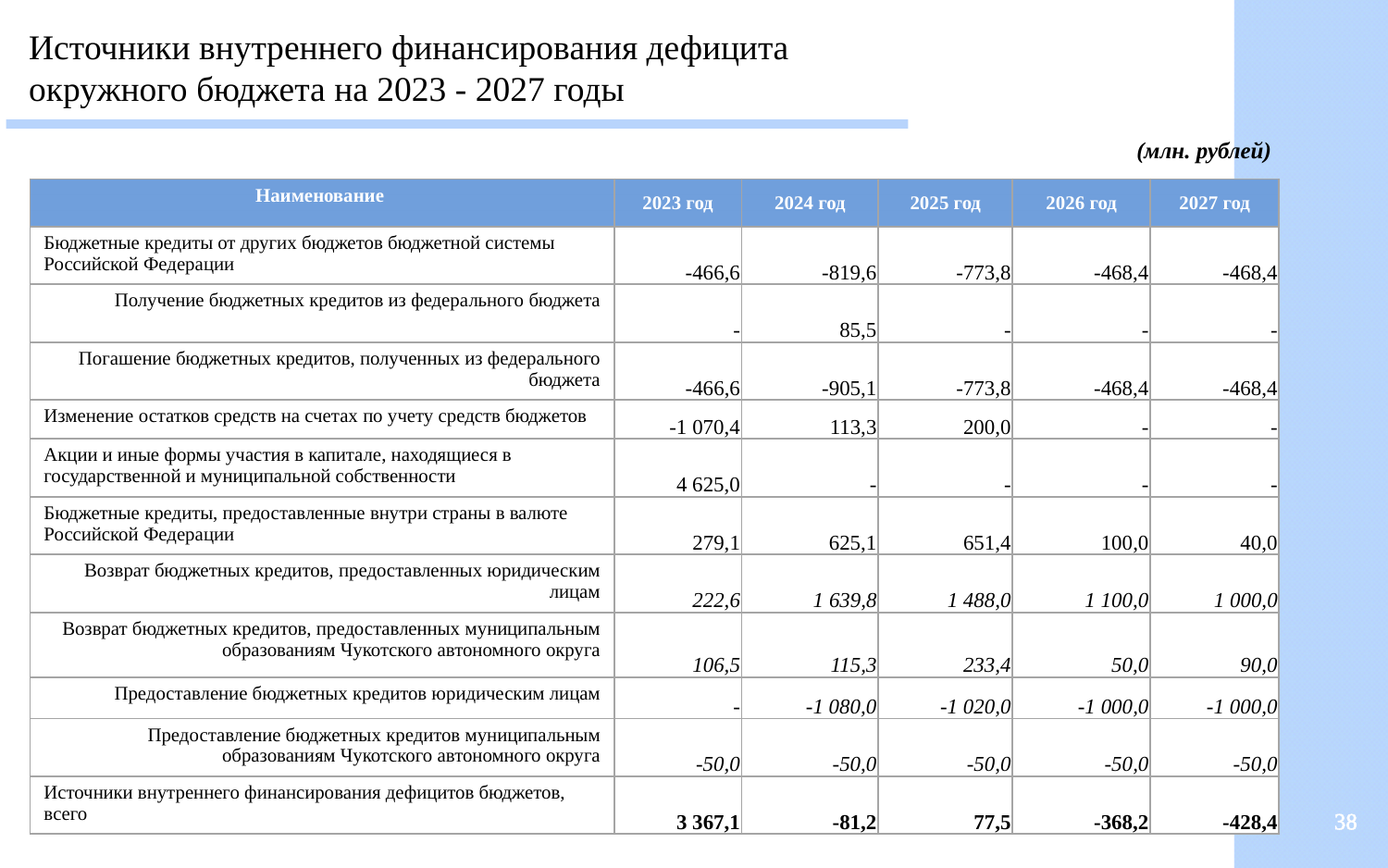

Источники внутреннего финансирования дефицита
окружного бюджета на 2023 - 2027 годы

(млн. рублей)
| Наименование | 2023 год | 2024 год | 2025 год | 2026 год | 2027 год |
| --- | --- | --- | --- | --- | --- |
| Бюджетные кредиты от других бюджетов бюджетной системы Российской Федерации | -466,6 | -819,6 | -773,8 | -468,4 | -468,4 |
| Получение бюджетных кредитов из федерального бюджета | - | 85,5 | - | - | - |
| Погашение бюджетных кредитов, полученных из федерального бюджета | -466,6 | -905,1 | -773,8 | -468,4 | -468,4 |
| Изменение остатков средств на счетах по учету средств бюджетов | -1 070,4 | 113,3 | 200,0 | - | - |
| Акции и иные формы участия в капитале, находящиеся в государственной и муниципальной собственности | 4 625,0 | - | - | - | - |
| Бюджетные кредиты, предоставленные внутри страны в валюте Российской Федерации | 279,1 | 625,1 | 651,4 | 100,0 | 40,0 |
| Возврат бюджетных кредитов, предоставленных юридическим лицам | 222,6 | 1 639,8 | 1 488,0 | 1 100,0 | 1 000,0 |
| Возврат бюджетных кредитов, предоставленных муниципальным образованиям Чукотского автономного округа | 106,5 | 115,3 | 233,4 | 50,0 | 90,0 |
| Предоставление бюджетных кредитов юридическим лицам | - | -1 080,0 | -1 020,0 | -1 000,0 | -1 000,0 |
| Предоставление бюджетных кредитов муниципальным образованиям Чукотского автономного округа | -50,0 | -50,0 | -50,0 | -50,0 | -50,0 |
| Источники внутреннего финансирования дефицитов бюджетов, всего | 3 367,1 | -81,2 | 77,5 | -368,2 | -428,4 |
38